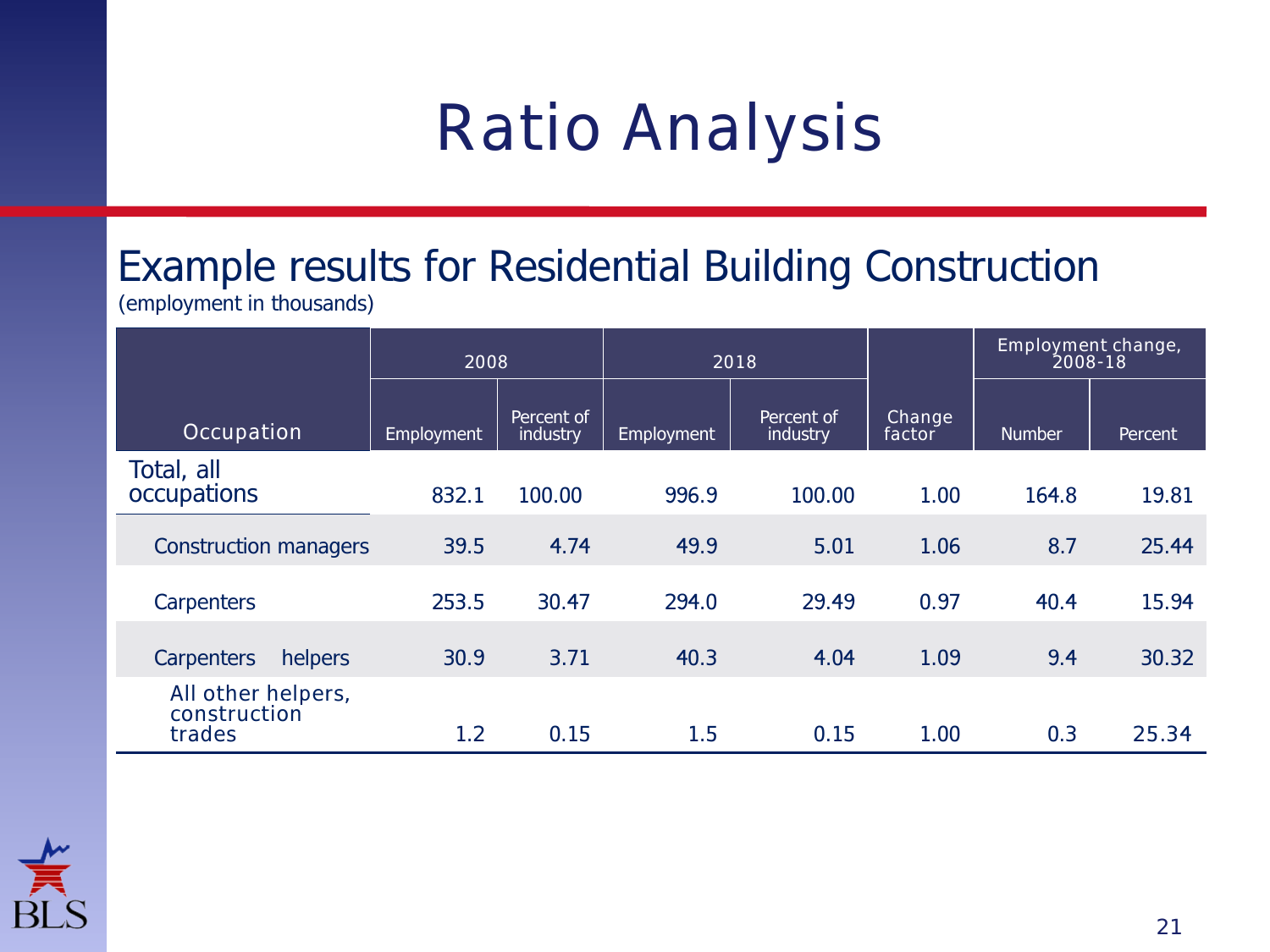

Ratio Analysis
Example results for Residential Building Construction
(employment in thousands)
| Occupation | 2008 |  | 2018 |  | Change factor | Employment change, 2008-18 |  |
| --- | --- | --- | --- | --- | --- | --- | --- |
|  | Employment | Percent of industry | Employment | Percent of industry |  | Number | Percent |
| Total, all occupations | 832.1 | 100.00 | 996.9 | 100.00 | 1.00 | 164.8 | 19.81 |
| Construction managers | 39.5 | 4.74 | 49.9 | 5.01 | 1.06 | 8.7 | 25.44 |
| Carpenters | 253.5 | 30.47 | 294.0 | 29.49 | 0.97 | 40.4 | 15.94 |
| Carpenters helpers | 30.9 | 3.71 | 40.3 | 4.04 | 1.09 | 9.4 | 30.32 |
| All other helpers, construction trades | 1.2 | 0.15 | 1.5 | 0.15 | 1.00 | 0.3 | 25.34 |
21